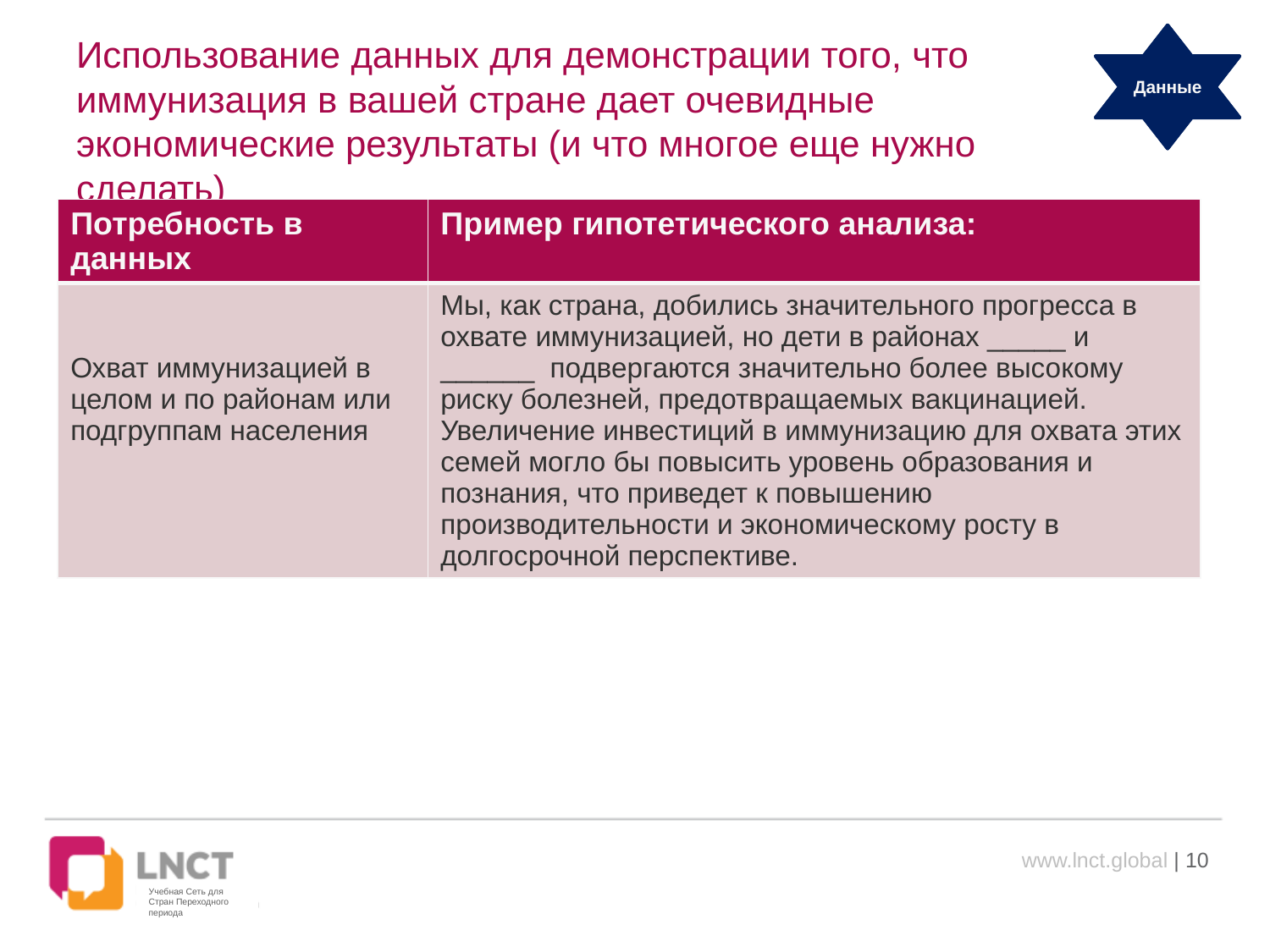

# Использование данных для демонстрации того, что иммунизация в вашей стране дает очевидные экономические результаты (и что многое еще нужно сделать)
Данные
Data
| Потребность в данных | Пример гипотетического анализа: |
| --- | --- |
| Охват иммунизацией в целом и по районам или подгруппам населения | Мы, как страна, добились значительного прогресса в охвате иммунизацией, но дети в районах \_\_\_\_\_ и \_\_\_\_\_\_ подвергаются значительно более высокому риску болезней, предотвращаемых вакцинацией. Увеличение инвестиций в иммунизацию для охвата этих семей могло бы повысить уровень образования и познания, что приведет к повышению производительности и экономическому росту в долгосрочной перспективе. |
www.lnct.global | 10
Учебная Сеть для Стран Переходного периода